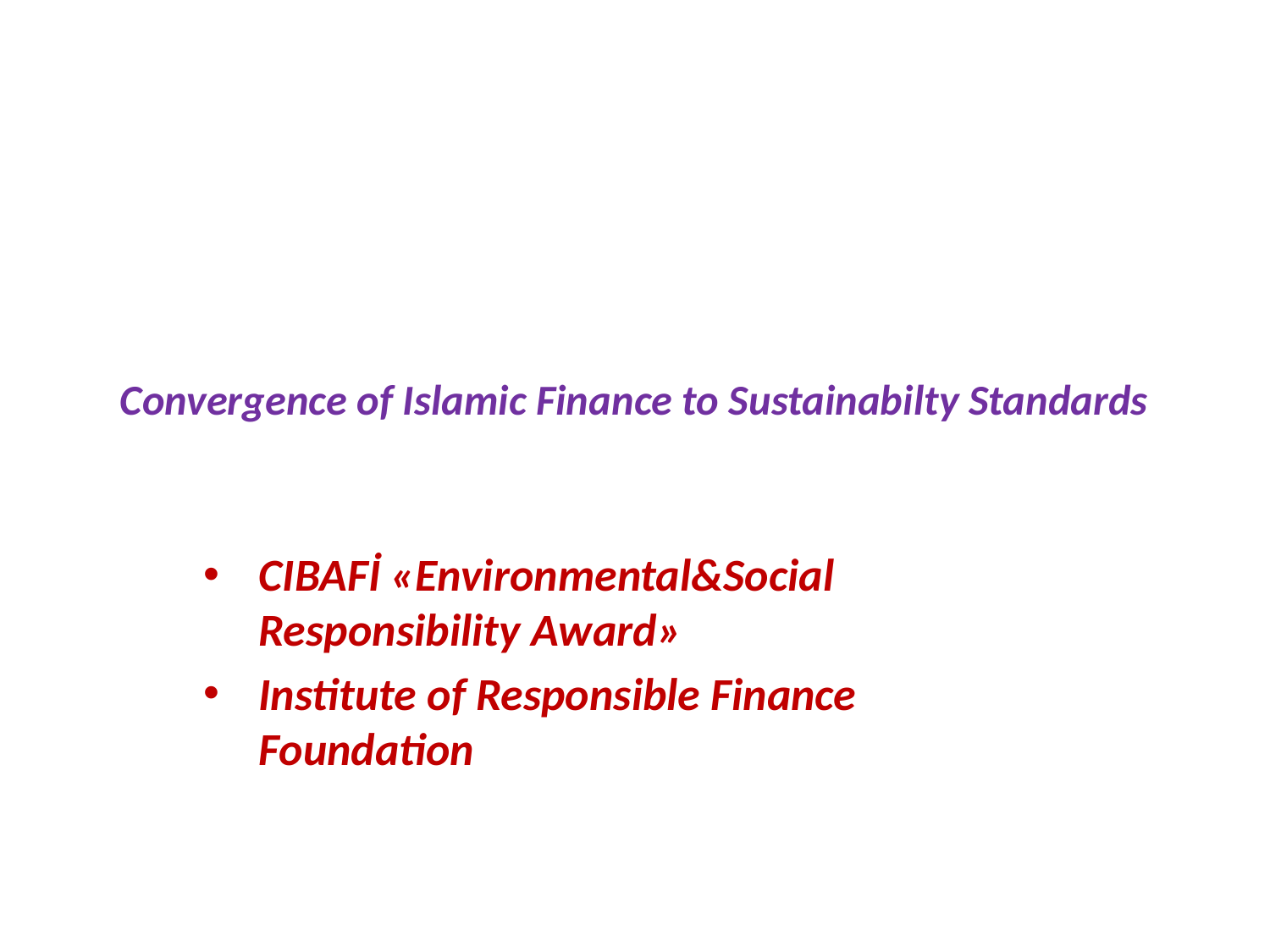

# Convergence of Islamic Finance to Sustainabilty Standards
CIBAFİ «Environmental&Social Responsibility Award»
Institute of Responsible Finance Foundation